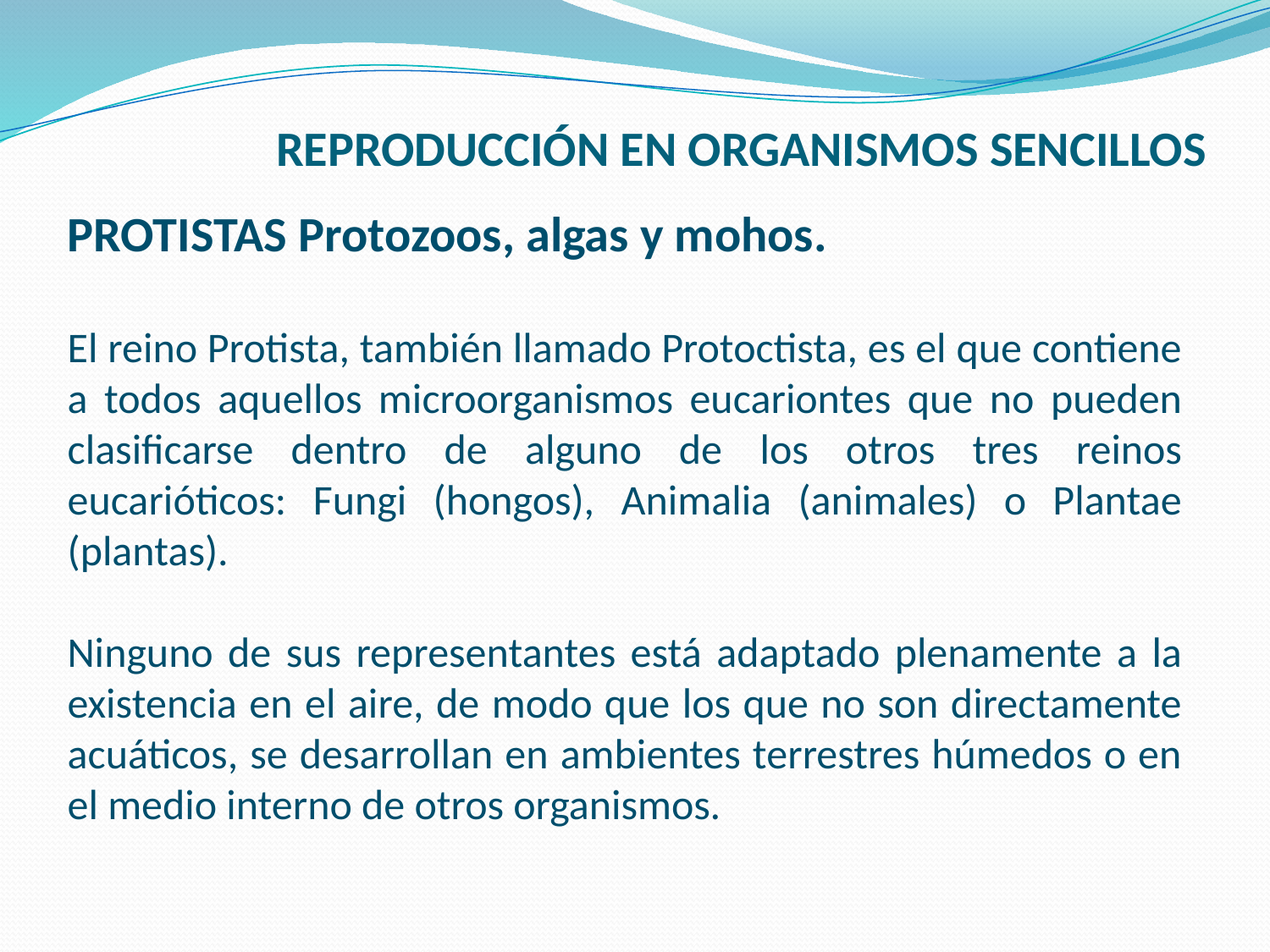

# REPRODUCCIÓN EN ORGANISMOS SENCILLOS
PROTISTAS Protozoos, algas y mohos.

El reino Protista, también llamado Protoctista, es el que contiene a todos aquellos microorganismos eucariontes que no pueden clasificarse dentro de alguno de los otros tres reinos eucarióticos: Fungi (hongos), Animalia (animales) o Plantae (plantas).

Ninguno de sus representantes está adaptado plenamente a la existencia en el aire, de modo que los que no son directamente acuáticos, se desarrollan en ambientes terrestres húmedos o en el medio interno de otros organismos.